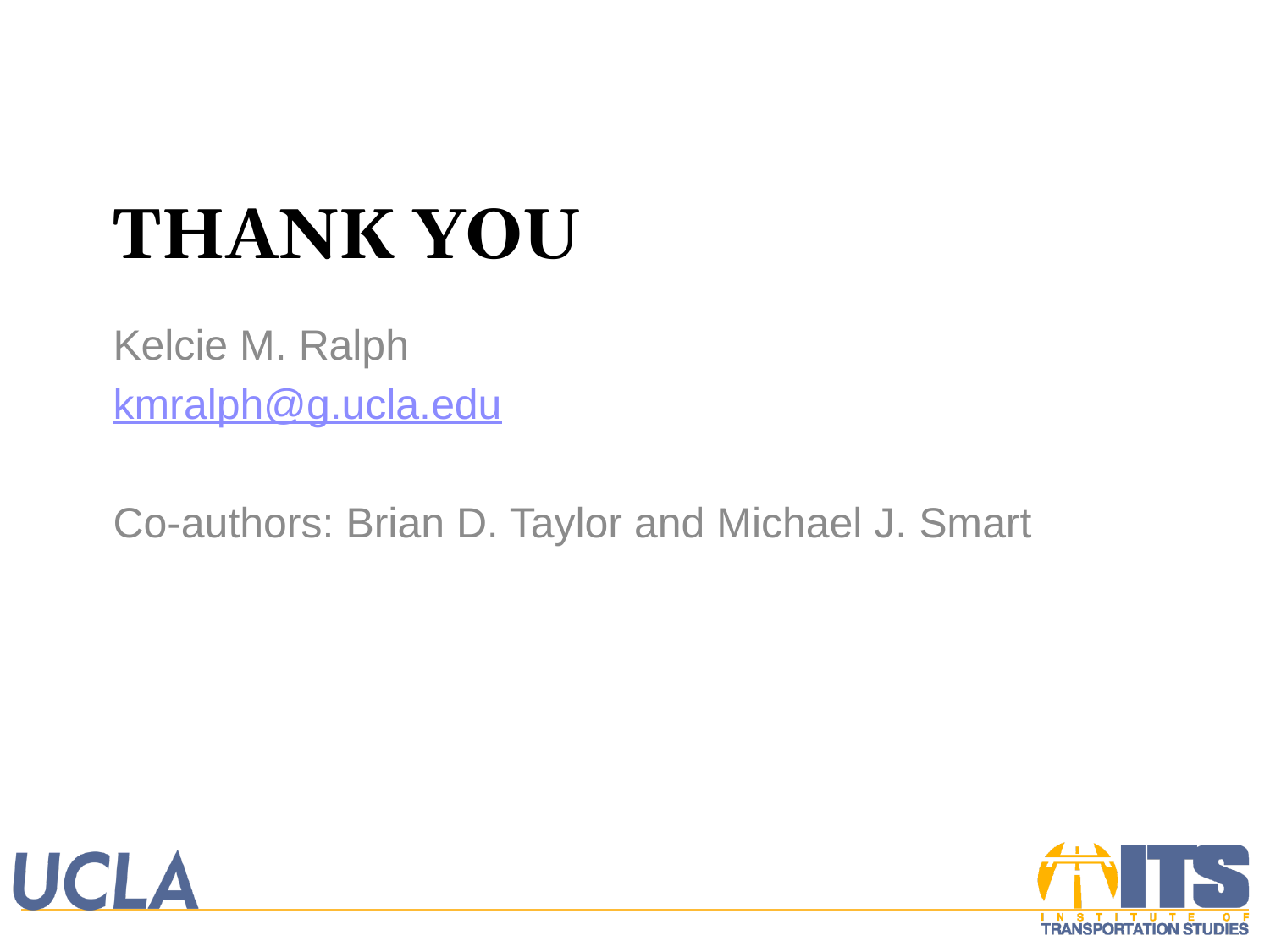

# Thank you
Kelcie M. Ralph
kmralph@g.ucla.edu

Co-authors: Brian D. Taylor and Michael J. Smart